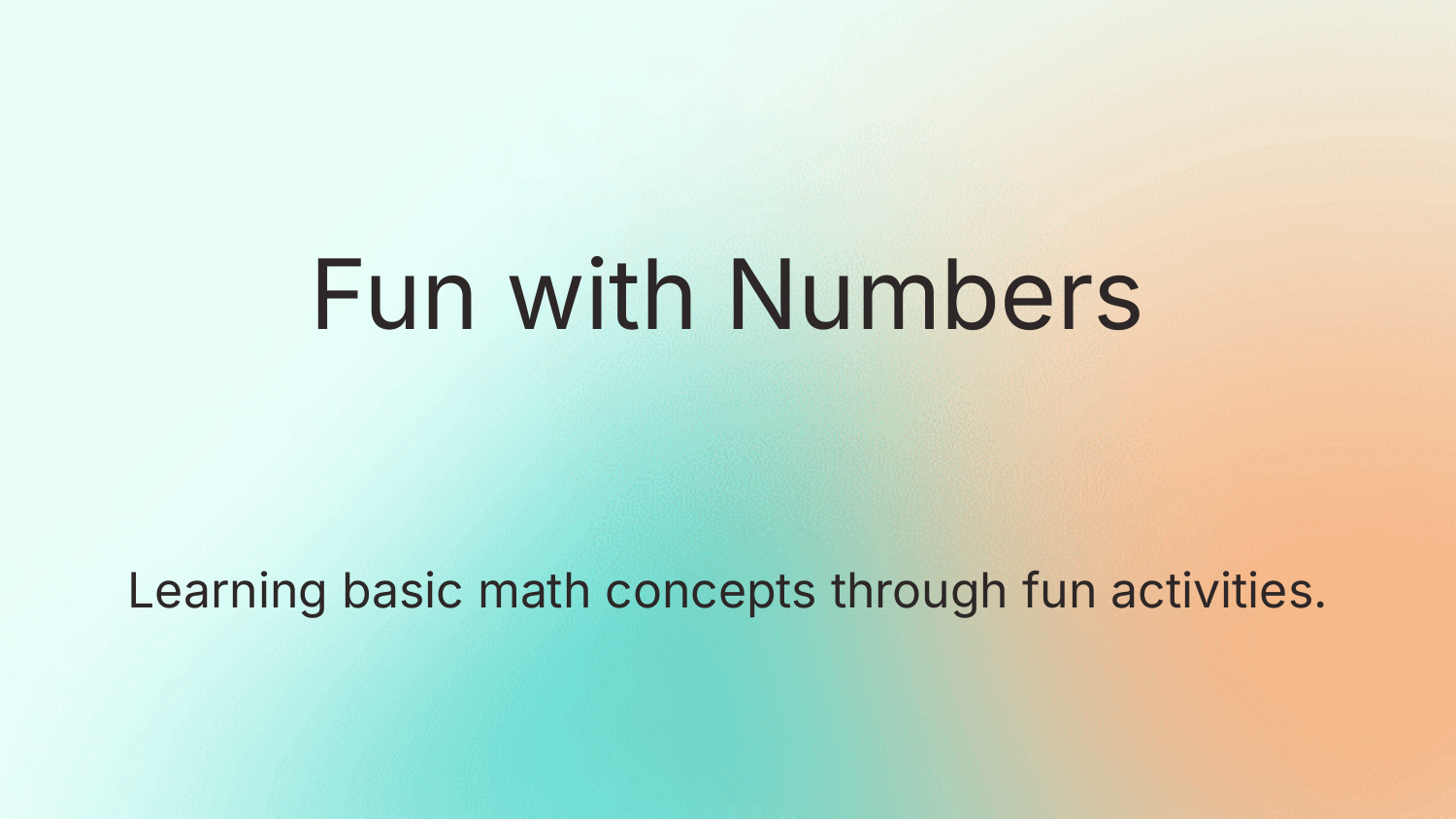

Fun with Numbers
Learning basic math concepts through fun activities.